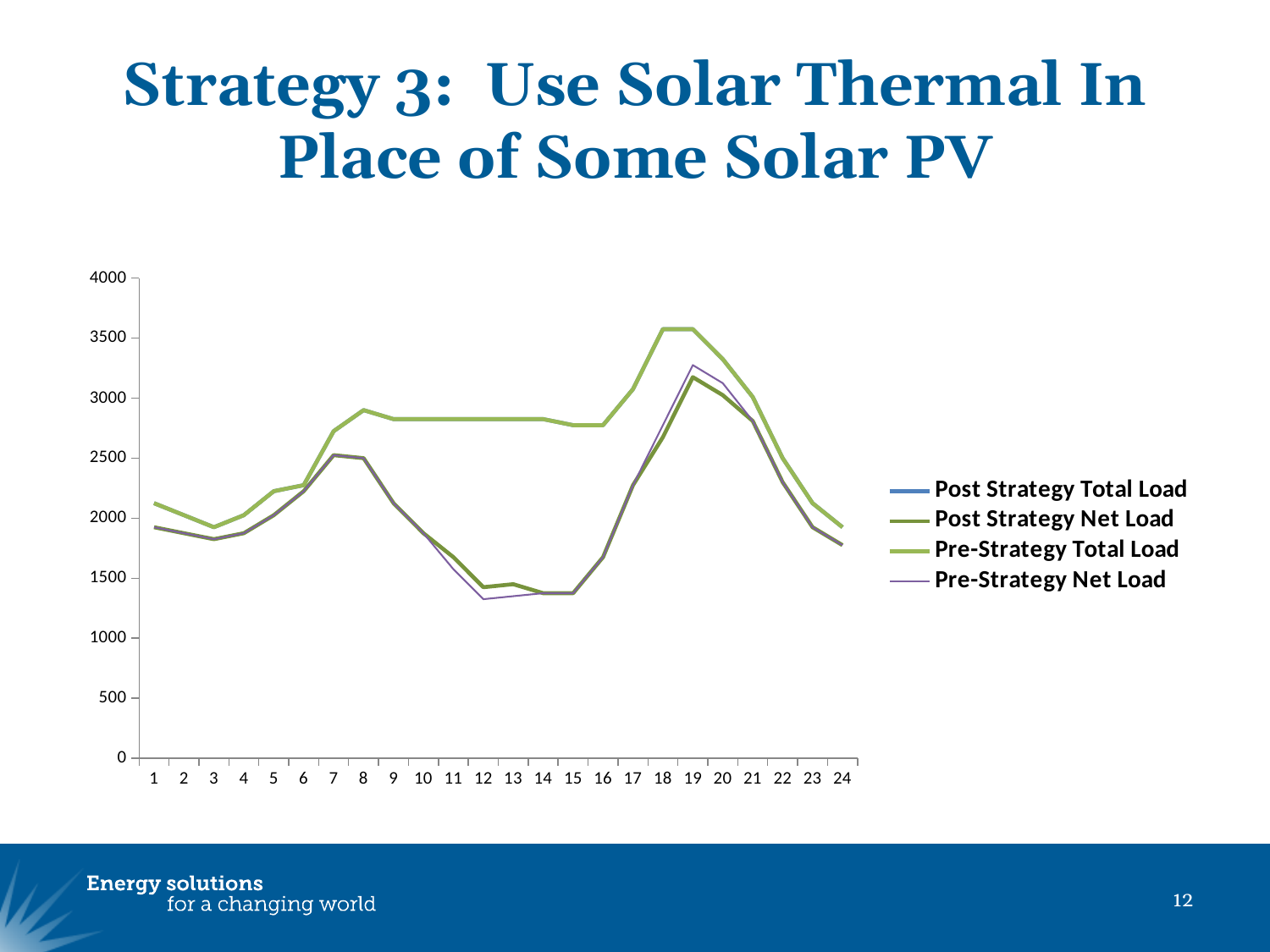

# Strategy 3:  Use Solar Thermal In Place of Some Solar PV

### Chart

| Category |  |  |  |  |
|---|---|---|---|---|
12